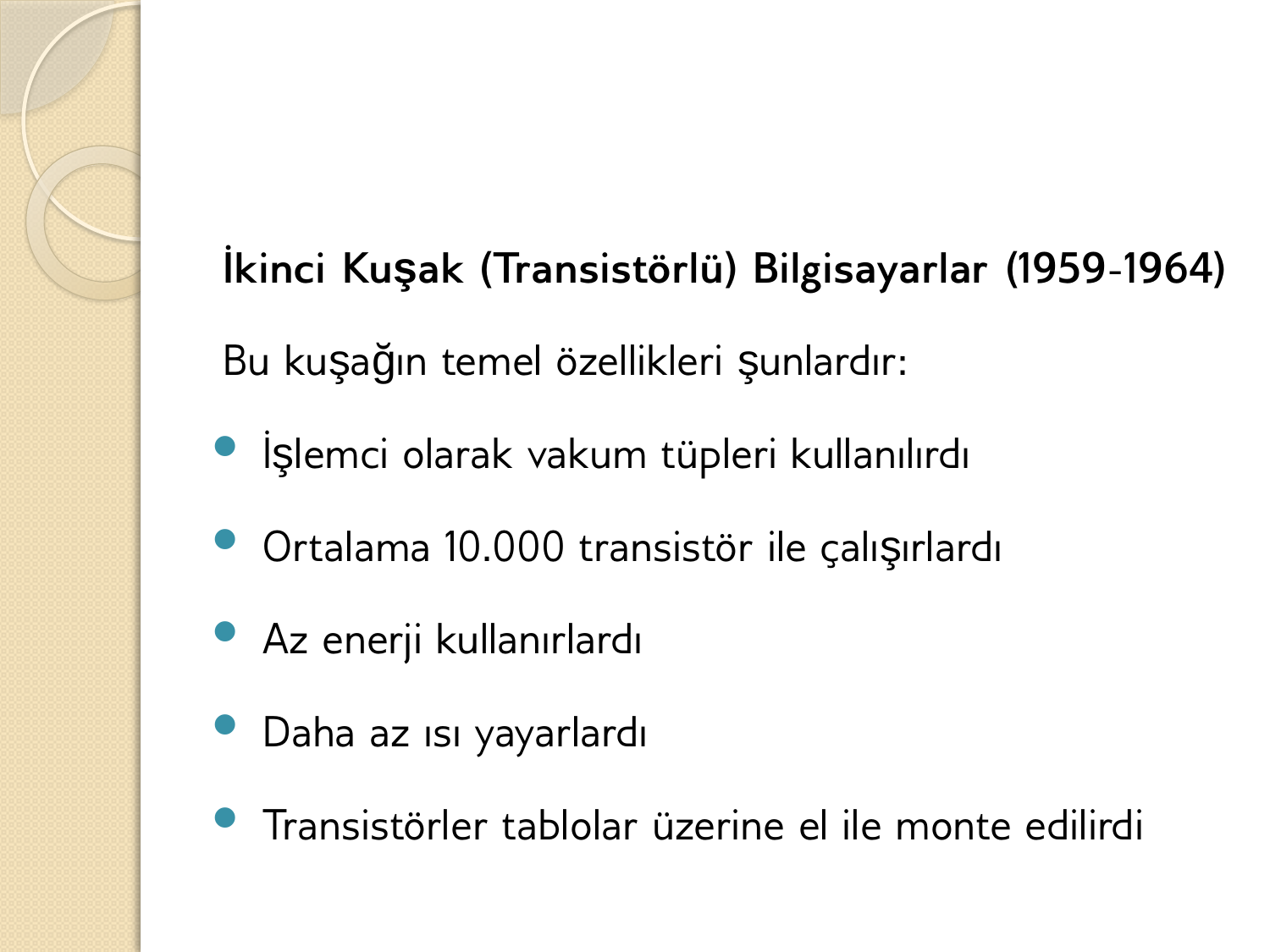

#
İkinci Kuşak (Transistörlü) Bilgisayarlar (1959-1964)
Bu kuşağın temel özellikleri şunlardır:
İşlemci olarak vakum tüpleri kullanılırdı
Ortalama 10.000 transistör ile çalışırlardı
Az enerji kullanırlardı
Daha az ısı yayarlardı
Transistörler tablolar üzerine el ile monte edilirdi